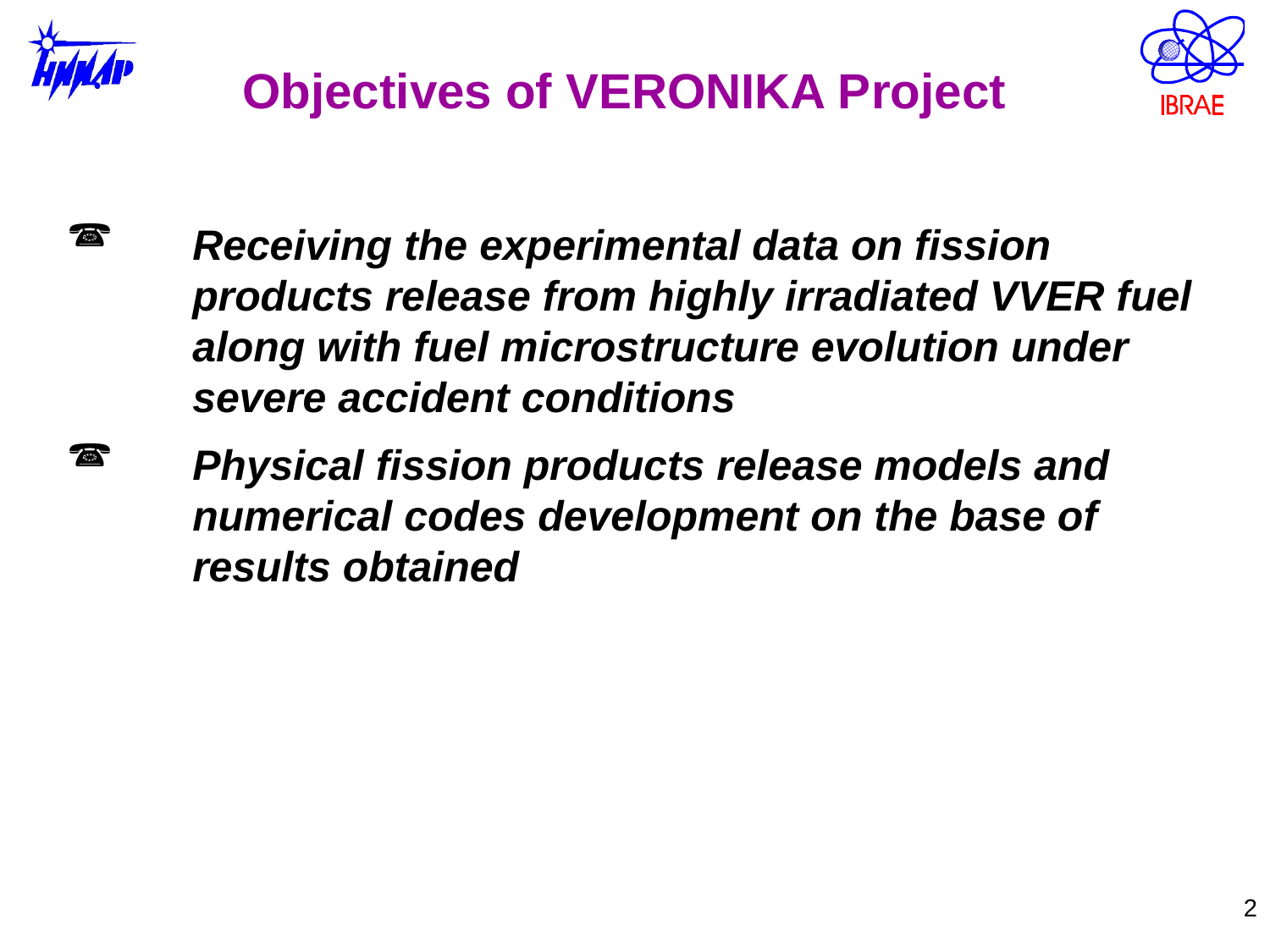

# Objectives of VERONIKA Project
Receiving the experimental data on fission products release from highly irradiated VVER fuel along with fuel microstructure evolution under severe accident conditions
Physical fission products release models and numerical codes development on the base of results obtained
2